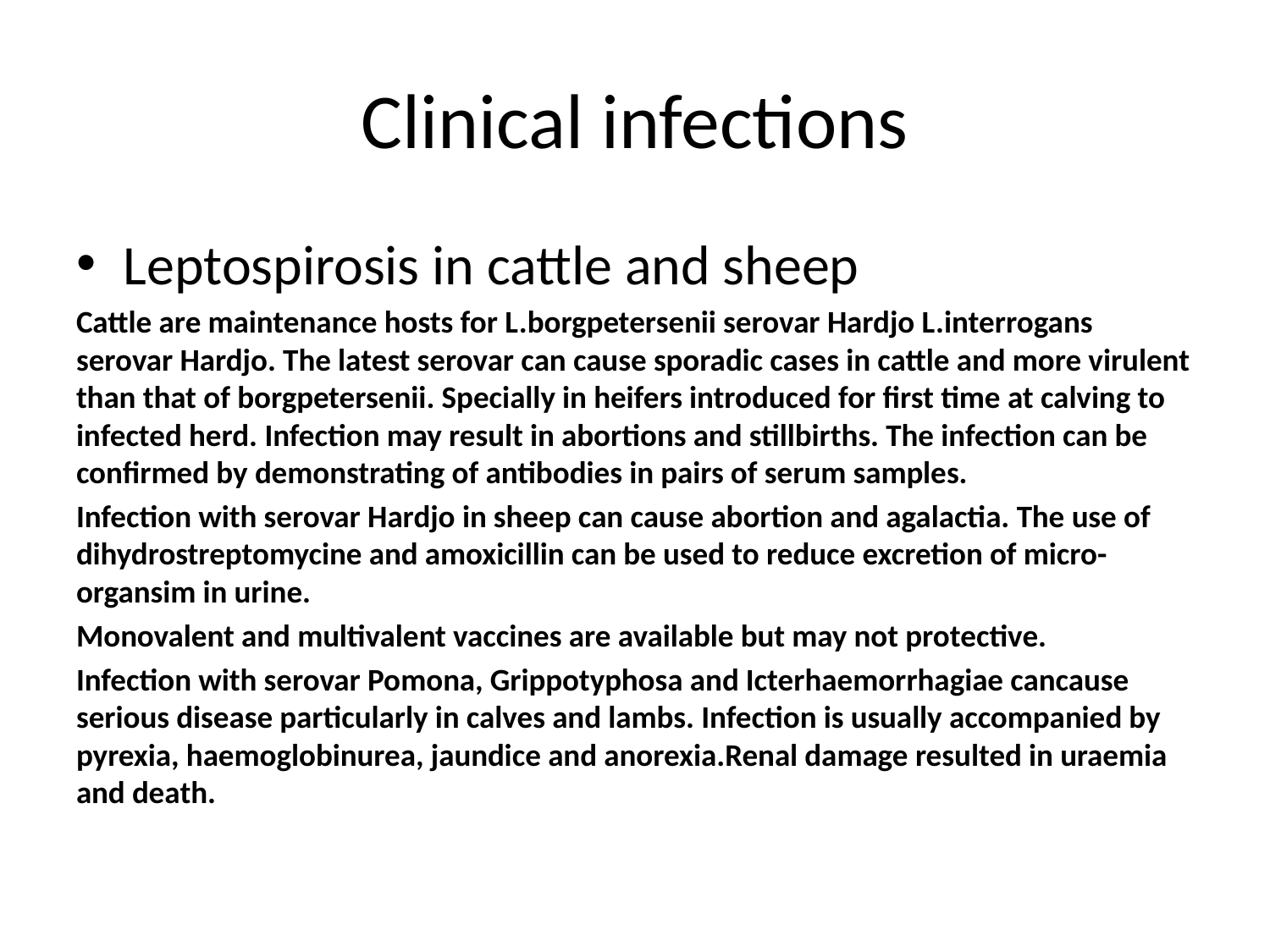

# Clinical infections
Leptospirosis in cattle and sheep
Cattle are maintenance hosts for L.borgpetersenii serovar Hardjo L.interrogans serovar Hardjo. The latest serovar can cause sporadic cases in cattle and more virulent than that of borgpetersenii. Specially in heifers introduced for first time at calving to infected herd. Infection may result in abortions and stillbirths. The infection can be confirmed by demonstrating of antibodies in pairs of serum samples.
Infection with serovar Hardjo in sheep can cause abortion and agalactia. The use of dihydrostreptomycine and amoxicillin can be used to reduce excretion of micro-organsim in urine.
Monovalent and multivalent vaccines are available but may not protective.
Infection with serovar Pomona, Grippotyphosa and Icterhaemorrhagiae cancause serious disease particularly in calves and lambs. Infection is usually accompanied by pyrexia, haemoglobinurea, jaundice and anorexia.Renal damage resulted in uraemia and death.